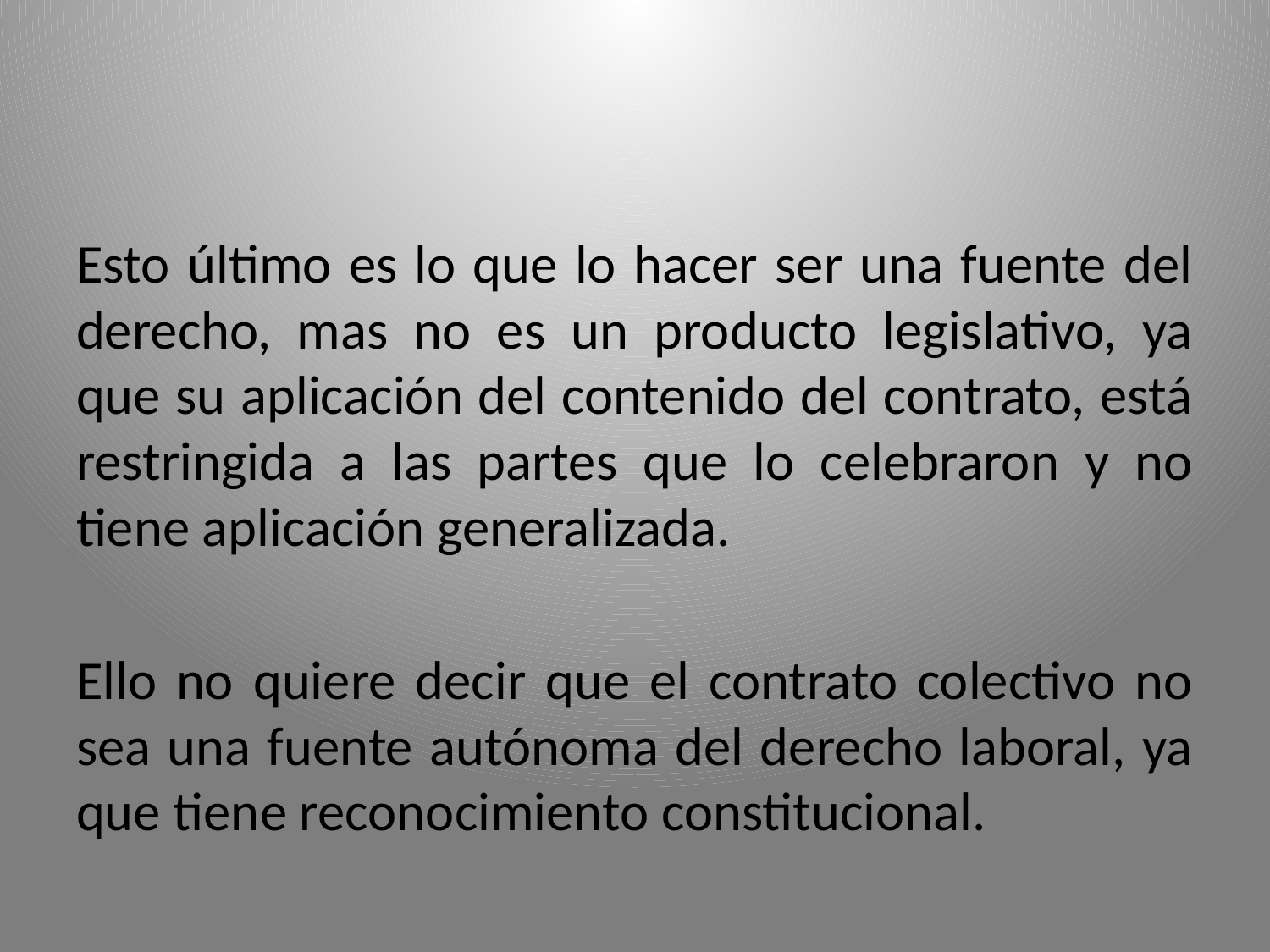

Esto último es lo que lo hacer ser una fuente del derecho, mas no es un producto legislativo, ya que su aplicación del contenido del contrato, está restringida a las partes que lo celebraron y no tiene aplicación generalizada.

Ello no quiere decir que el contrato colectivo no sea una fuente autónoma del derecho laboral, ya que tiene reconocimiento constitucional.